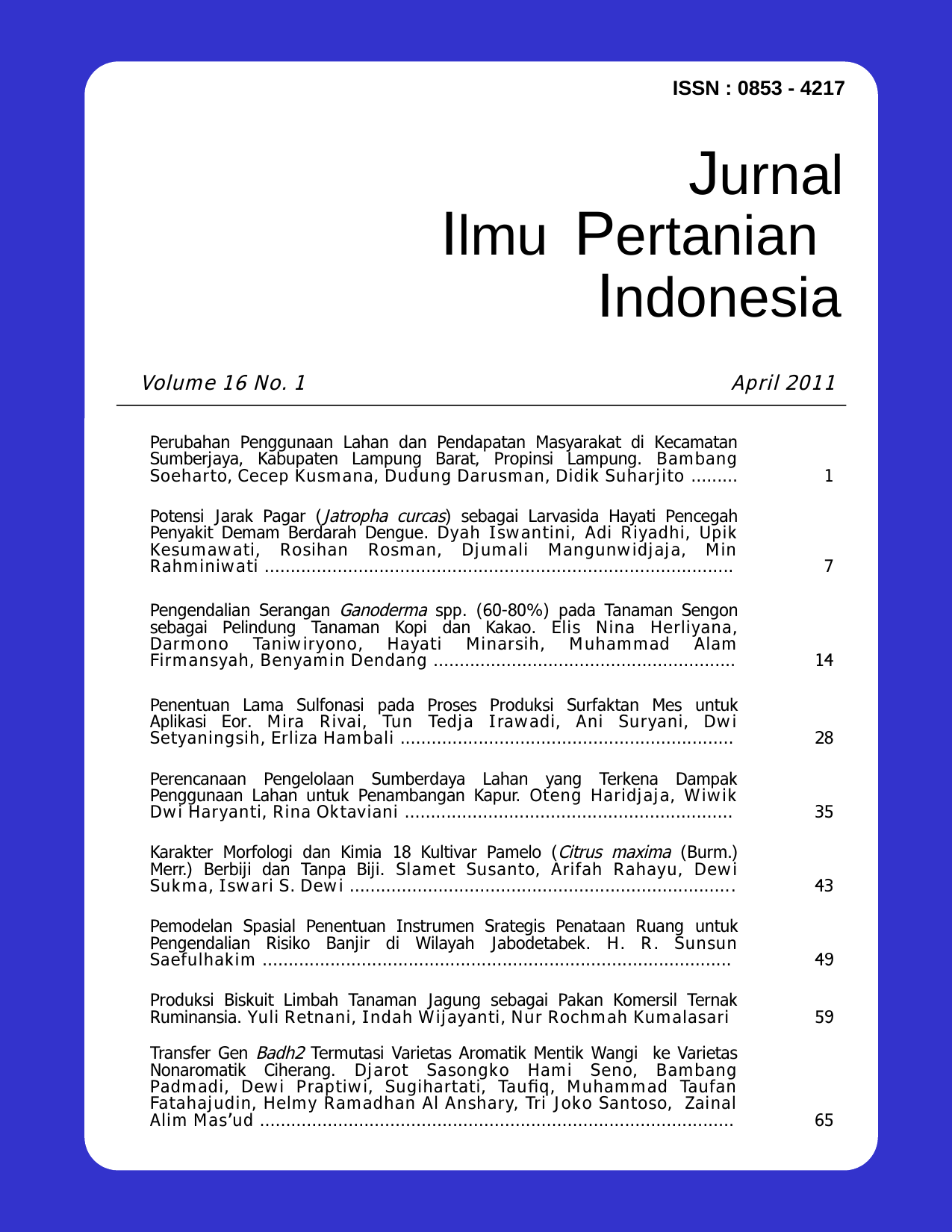

ISSN : 0853 - 4217
Jurnal
Ilmu Pertanian
 Indonesia
Volume 16 No. 1
April 2011

| Perubahan Penggunaan Lahan dan Pendapatan Masyarakat di Kecamatan Sumberjaya, Kabupaten Lampung Barat, Propinsi Lampung. Bambang Soeharto, Cecep Kusmana, Dudung Darusman, Didik Suharjito ......... | 1 |
| --- | --- |
| Potensi Jarak Pagar (Jatropha curcas) sebagai Larvasida Hayati Pencegah Penyakit Demam Berdarah Dengue. Dyah Iswantini, Adi Riyadhi, Upik Kesumawati, Rosihan Rosman, Djumali Mangunwidjaja, Min Rahminiwati .......................................................................................... | 7 |
| Pengendalian Serangan Ganoderma spp. (60-80%) pada Tanaman Sengon sebagai Pelindung Tanaman Kopi dan Kakao. Elis Nina Herliyana, Darmono Taniwiryono, Hayati Minarsih, Muhammad Alam Firmansyah, Benyamin Dendang .......................................................... | 14 |
| Penentuan Lama Sulfonasi pada Proses Produksi Surfaktan Mes untuk Aplikasi Eor. Mira Rivai, Tun Tedja Irawadi, Ani Suryani, Dwi Setyaningsih, Erliza Hambali ................................................................ | 28 |
| Perencanaan Pengelolaan Sumberdaya Lahan yang Terkena Dampak Penggunaan Lahan untuk Penambangan Kapur. Oteng Haridjaja, Wiwik Dwi Haryanti, Rina Oktaviani ............................................................... | 35 |
| Karakter Morfologi dan Kimia 18 Kultivar Pamelo (Citrus maxima (Burm.) Merr.) Berbiji dan Tanpa Biji. Slamet Susanto, Arifah Rahayu, Dewi Sukma, Iswari S. Dewi .......................................................................... | 43 |
| Pemodelan Spasial Penentuan Instrumen Srategis Penataan Ruang untuk Pengendalian Risiko Banjir di Wilayah Jabodetabek. H. R. Sunsun Saefulhakim .......................................................................................... | 49 |
| Produksi Biskuit Limbah Tanaman Jagung sebagai Pakan Komersil Ternak Ruminansia. Yuli Retnani, Indah Wijayanti, Nur Rochmah Kumalasari | 59 |
| Transfer Gen Badh2 Termutasi Varietas Aromatik Mentik Wangi ke Varietas Nonaromatik Ciherang. Djarot Sasongko Hami Seno, Bambang Padmadi, Dewi Praptiwi, Sugihartati, Taufiq, Muhammad Taufan Fatahajudin, Helmy Ramadhan Al Anshary, Tri Joko Santoso, Zainal Alim Mas’ud ........................................................................................... | 65 |